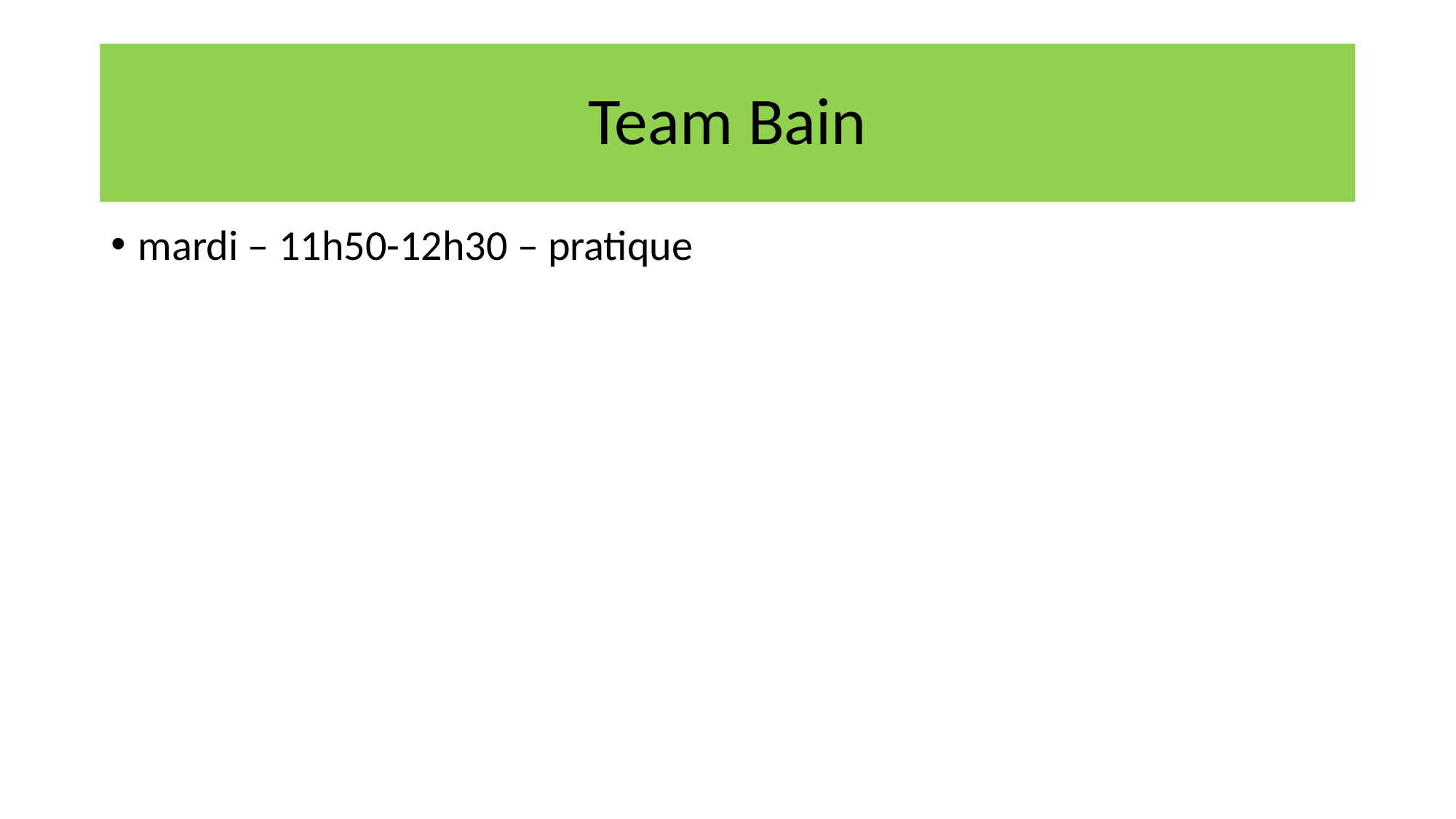

# Team Bain
mardi – 11h50-12h30 – pratique